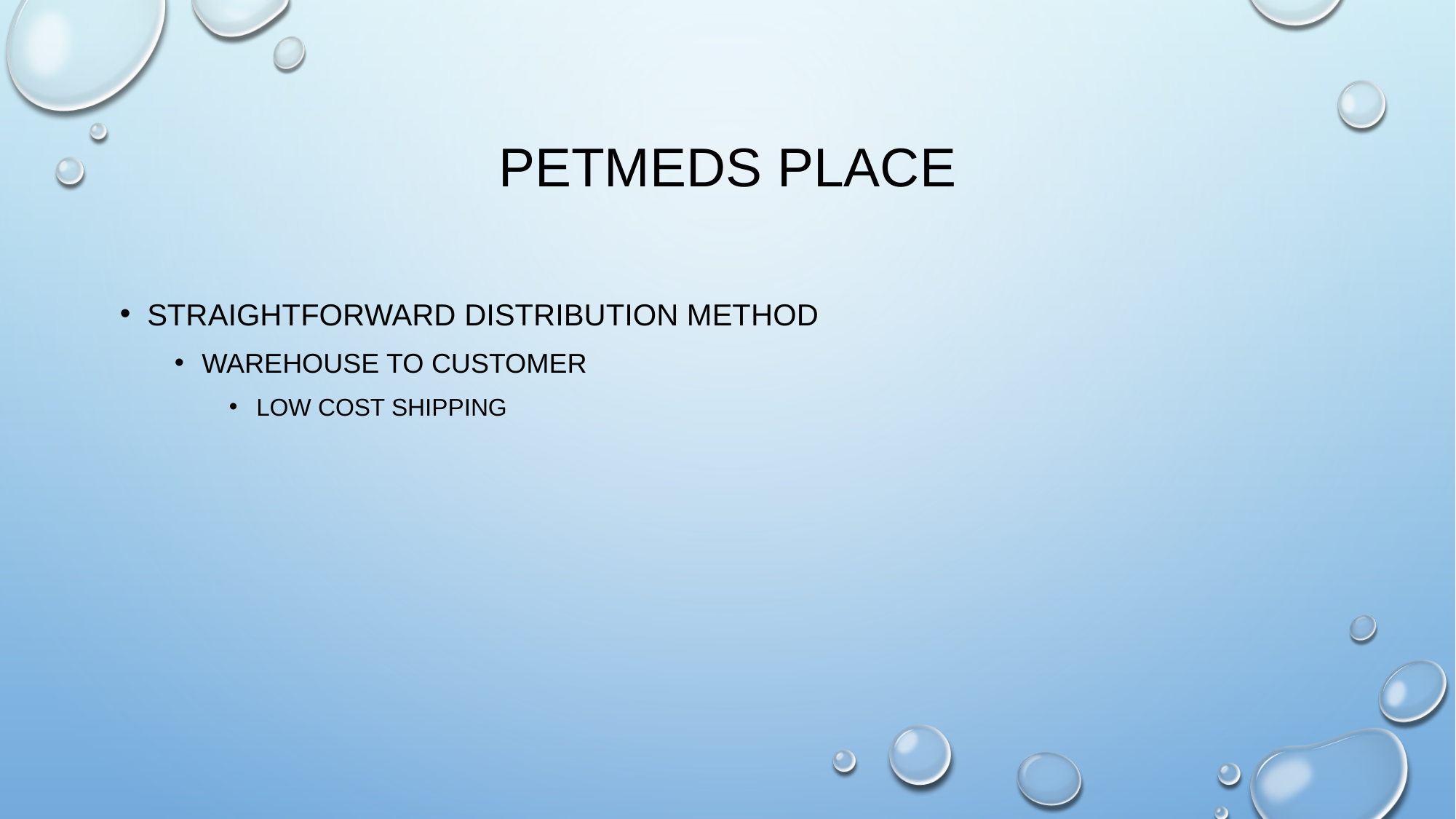

# Petmeds place
Straightforward distribution method
Warehouse to customer
Low cost shipping